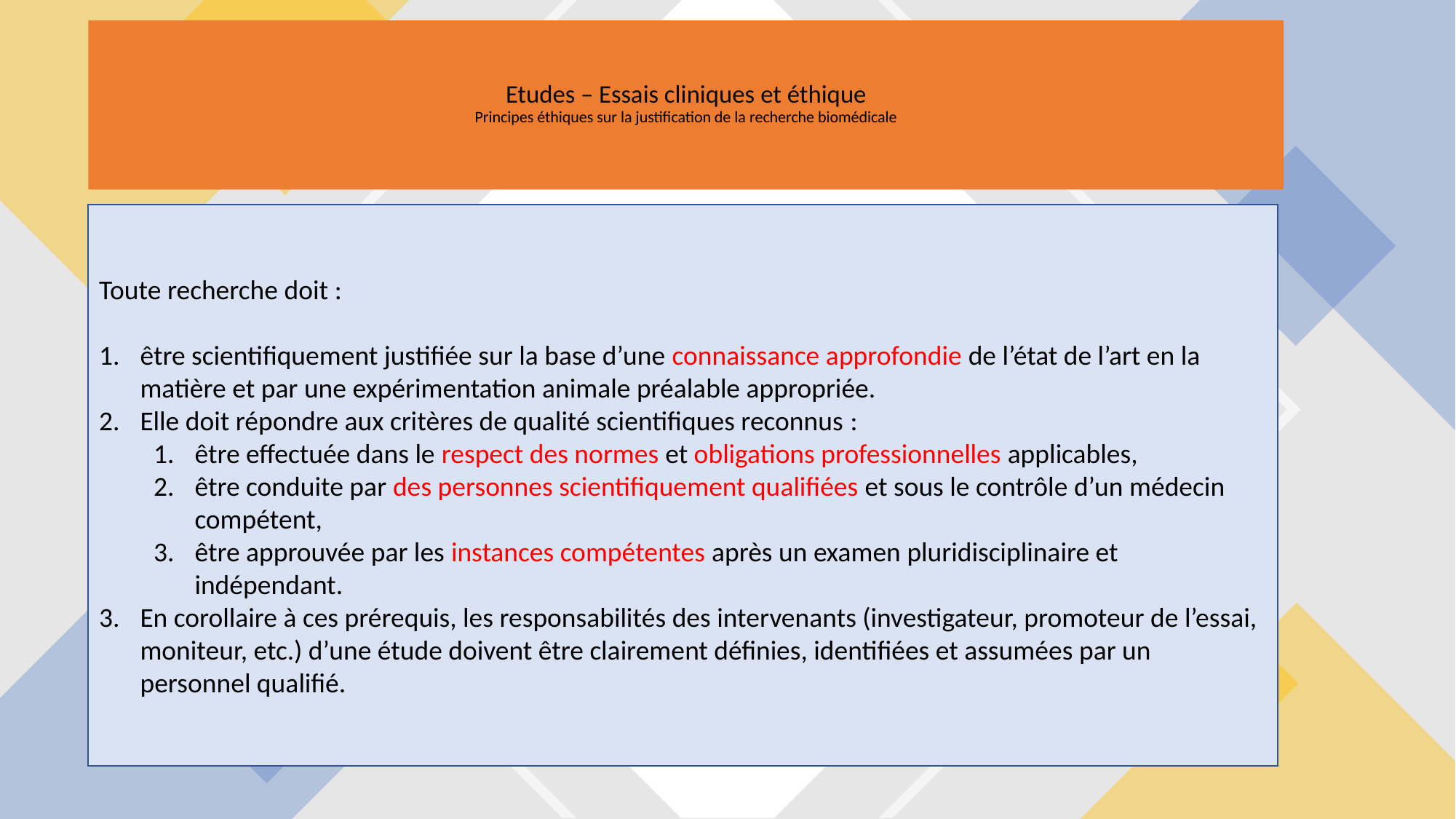

# Etudes – Essais cliniques et éthique Principes éthiques sur la justification de la recherche biomédicale

Toute recherche doit :
​
être scientifiquement justifiée sur la base d’une connaissance approfondie de l’état de l’art en la matière et par une expérimentation animale préalable appropriée.​
Elle doit répondre aux critères de qualité scientifiques reconnus :​
être effectuée dans le respect des normes et obligations professionnelles applicables,​
être conduite par des personnes scientifiquement qualifiées et sous le contrôle d’un médecin compétent,​
être approuvée par les instances compétentes après un examen pluridisciplinaire et indépendant.​
En corollaire à ces prérequis, les responsabilités des intervenants (investigateur, promoteur de l’essai, moniteur, etc.) d’une étude doivent être clairement définies, identifiées et assumées par un personnel qualifié.​